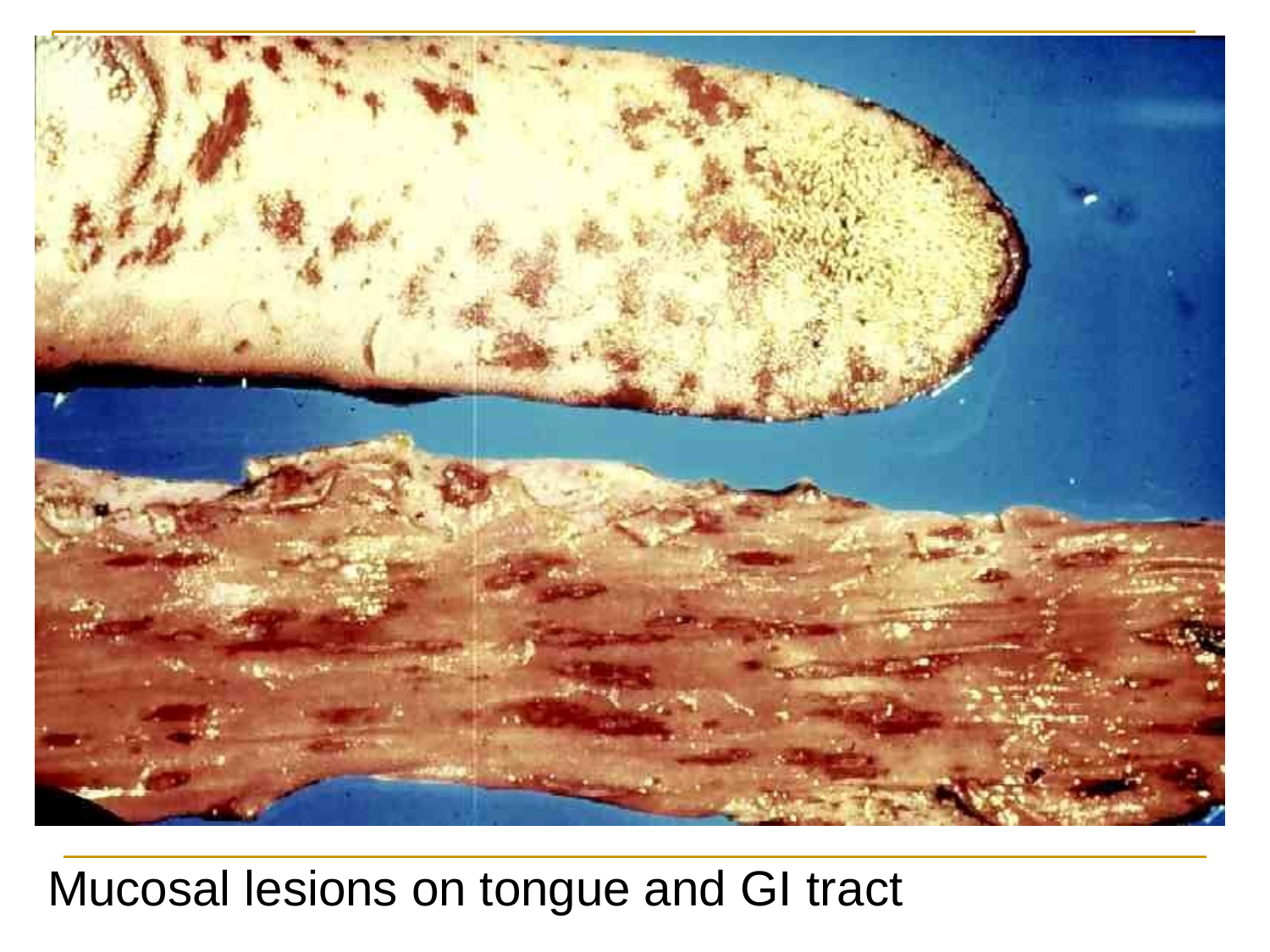

Mucosal lesions on tongue and GI tract